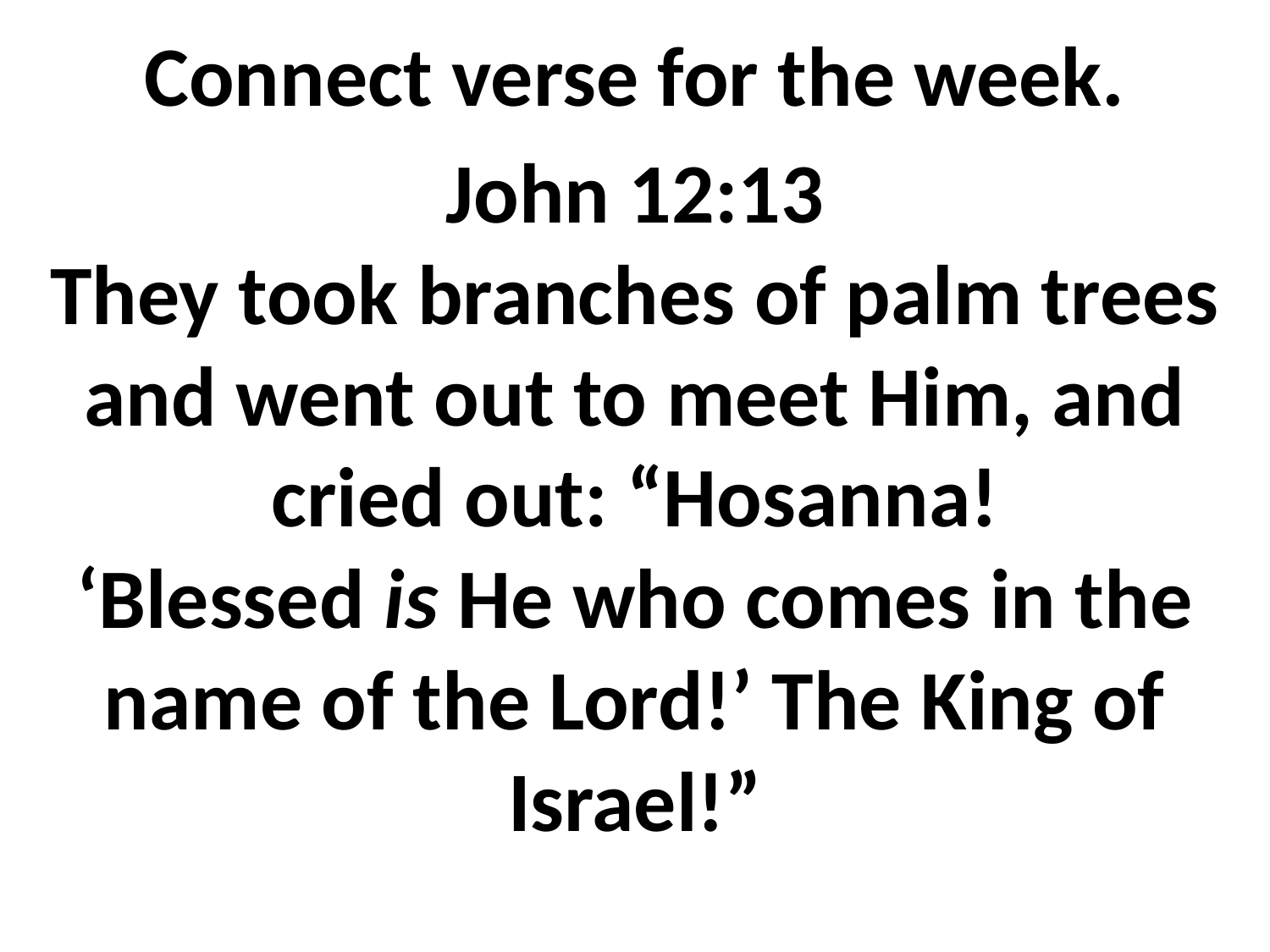

Connect verse for the week.
John 12:13
They took branches of palm trees and went out to meet Him, and cried out: “Hosanna!
‘Blessed is He who comes in the name of the Lord!’ The King of Israel!”